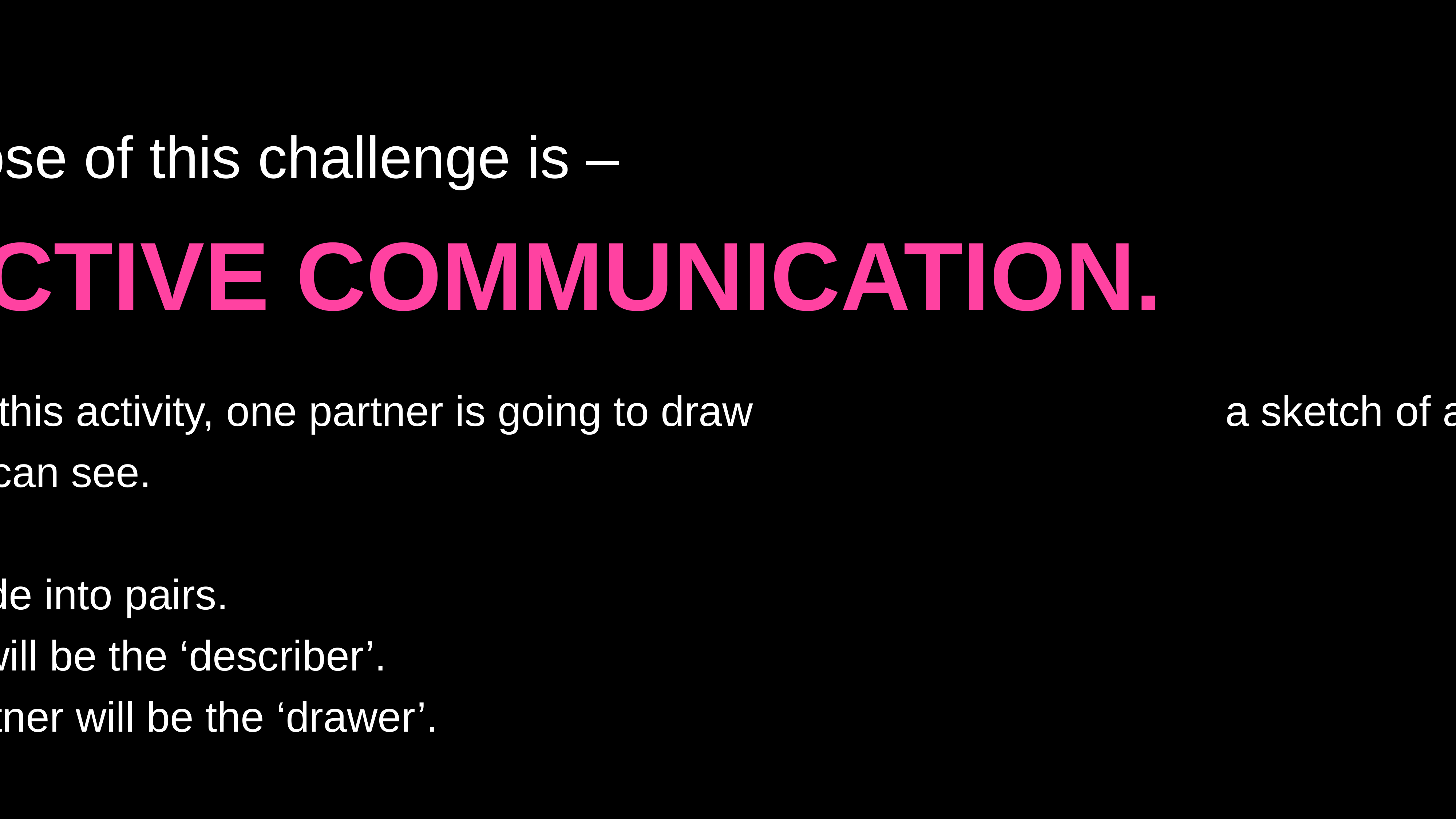

The purpose of this challenge is –
EFFECTIVE COMMUNICATION.

When you do this activity, one partner is going to draw                                        a sketch of a painting that only the other partner can see.

OK - let’s divide into pairs.
One student will be the ‘describer’.
The other partner will be the ‘drawer’.